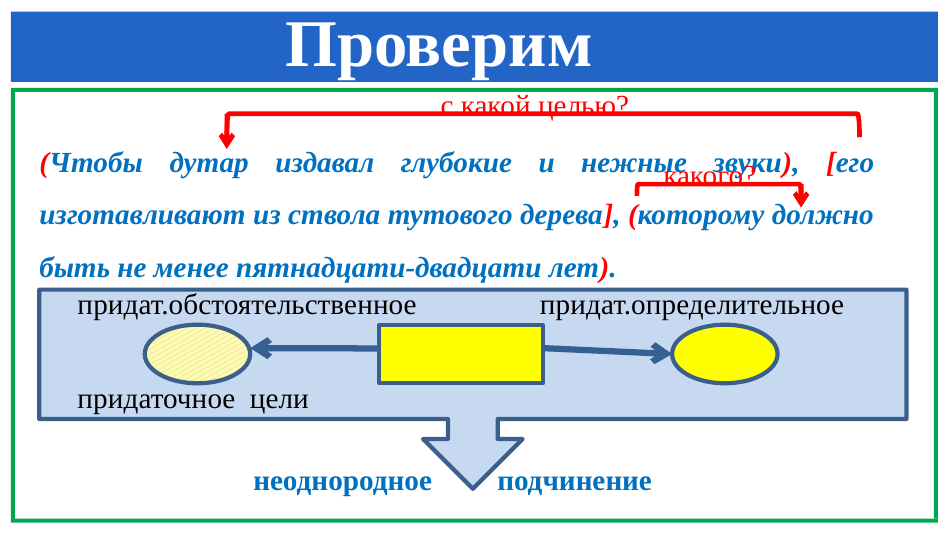

# Проверим

с какой целью?

(Чтобы дутар издавал глубокие и нежные звуки), [его изготавливают из ствола тутового дерева], (которому должно быть не менее пятнадцати-двадцати лет).

какого?
придат.обстоятельственное                 придат.определительное

придаточное  цели
неоднородное         подчинение